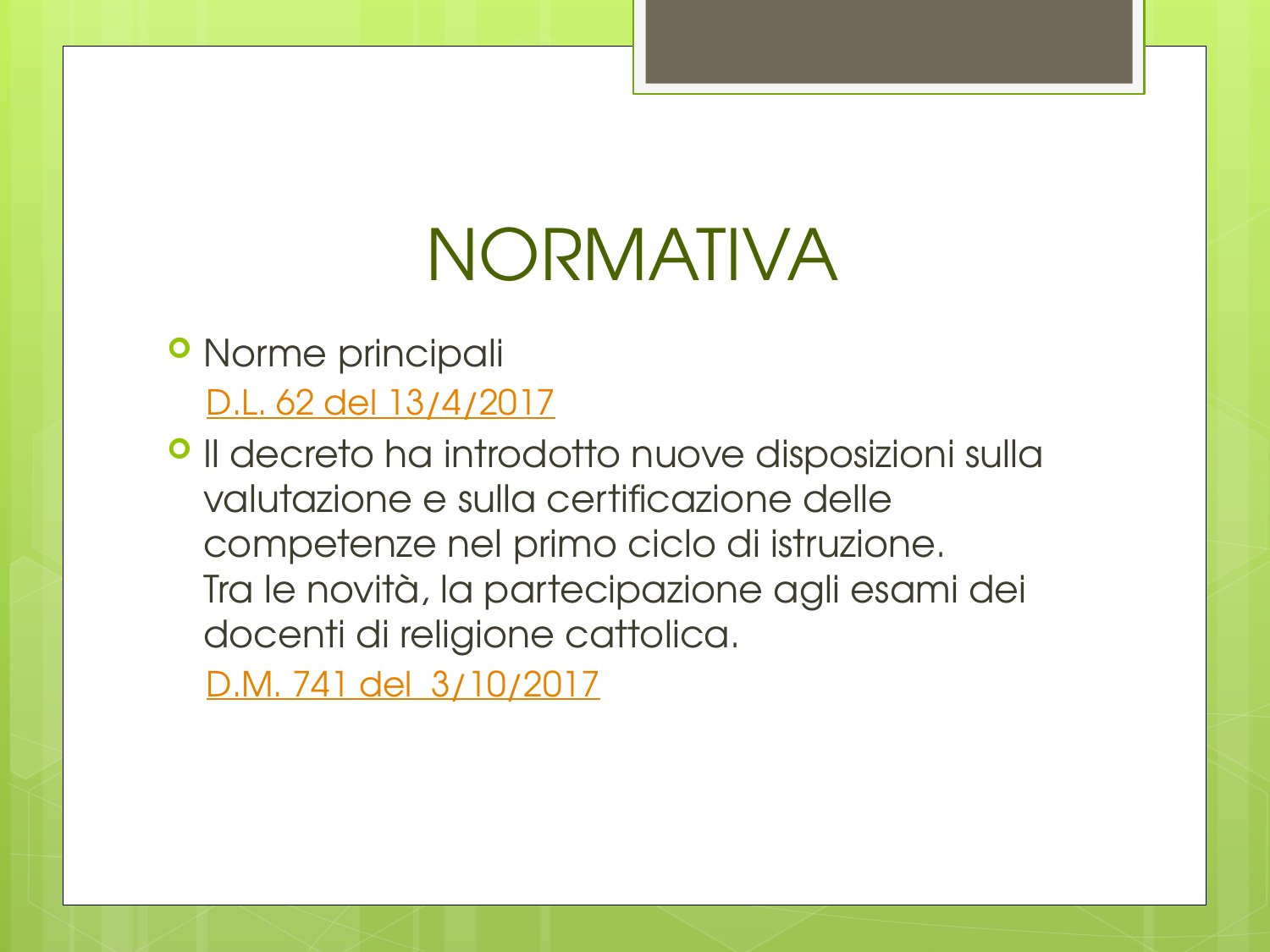

# NORMATIVA
Norme principali
D.L. 62 del 13/4/2017
Il decreto ha introdotto nuove disposizioni sulla valutazione e sulla certificazione delle competenze nel primo ciclo di istruzione.
Tra le novità, la partecipazione agli esami dei docenti di religione cattolica.
D.M. 741 del  3/10/2017